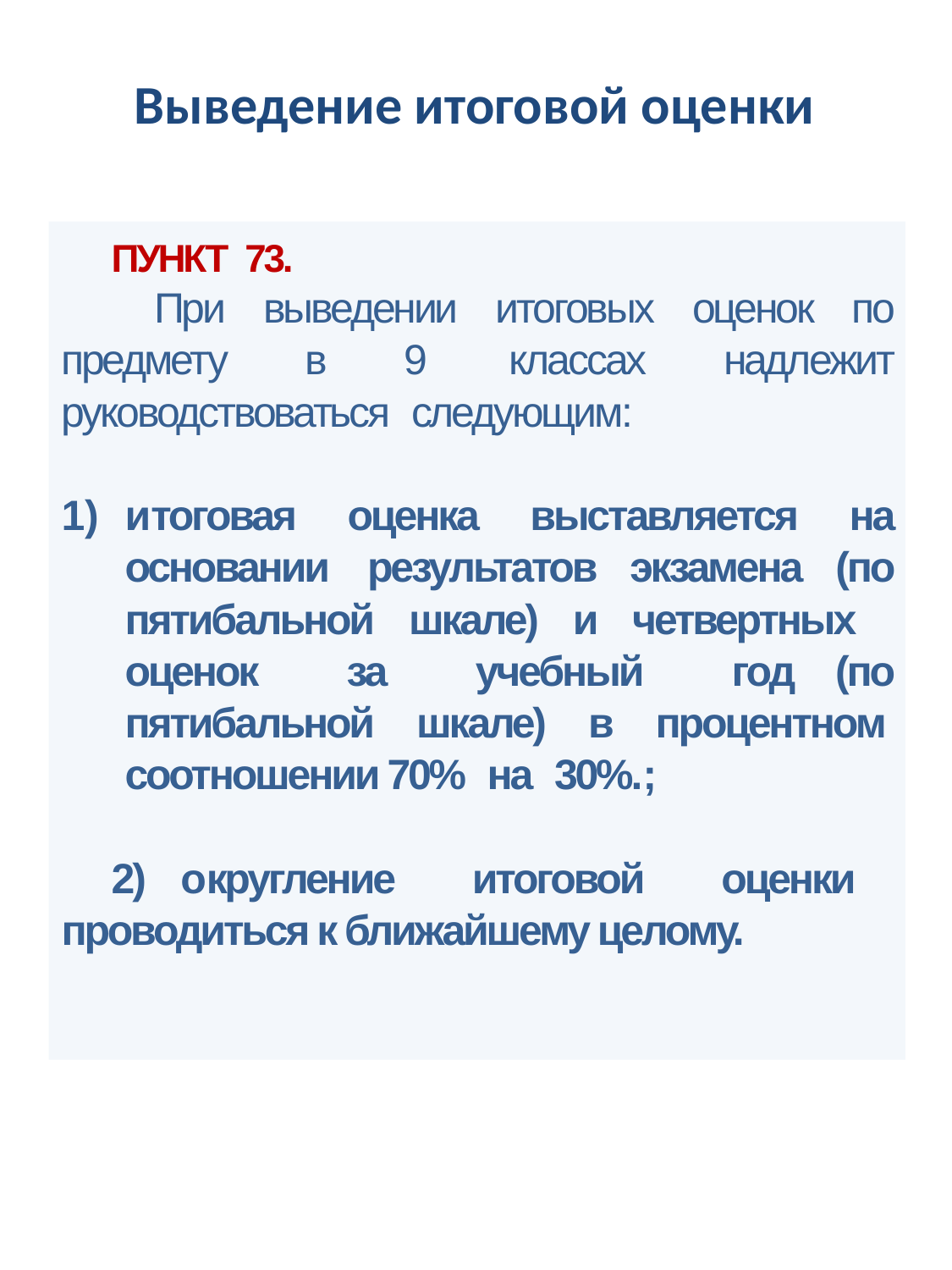

# Выведение итоговой оценки
ПУНКТ  73.
 При выведении итоговых оценок по предмету в 9 классах надлежит руководствоваться  следующим:

итоговая оценка выставляется на основании результатов экзамена (по пятибальной шкале) и четвертных  оценок  за  учебный  год (по пятибальной шкале) в процентном  соотношении 70%  на  30%.;

2) округление  итоговой  оценки  проводиться к ближайшему целому.